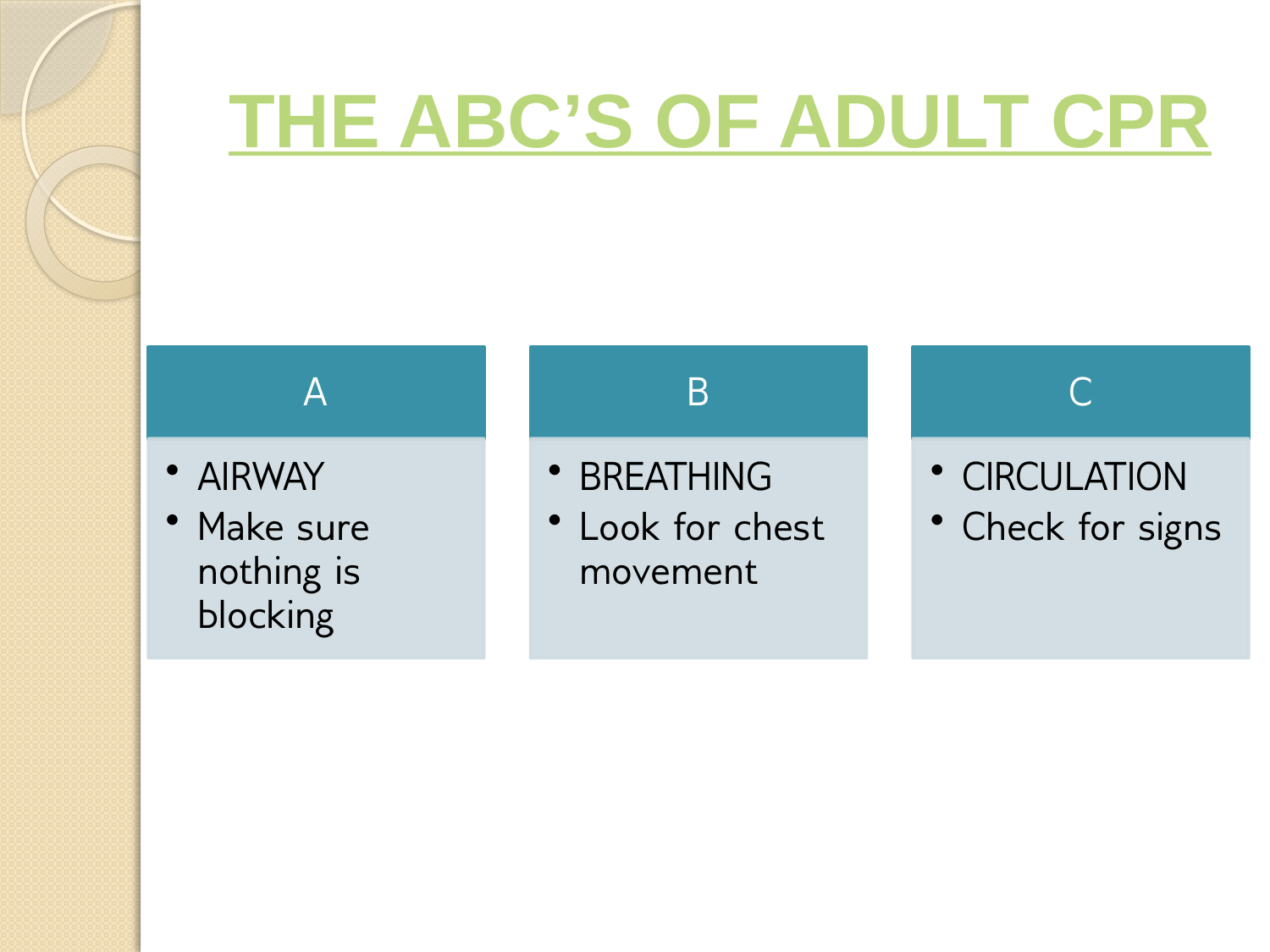

# THE ABC’S OF ADULT CPR
A
AIRWAY
Make sure nothing is blocking
B
BREATHING
Look for chest movement
C
CIRCULATION
Check for signs